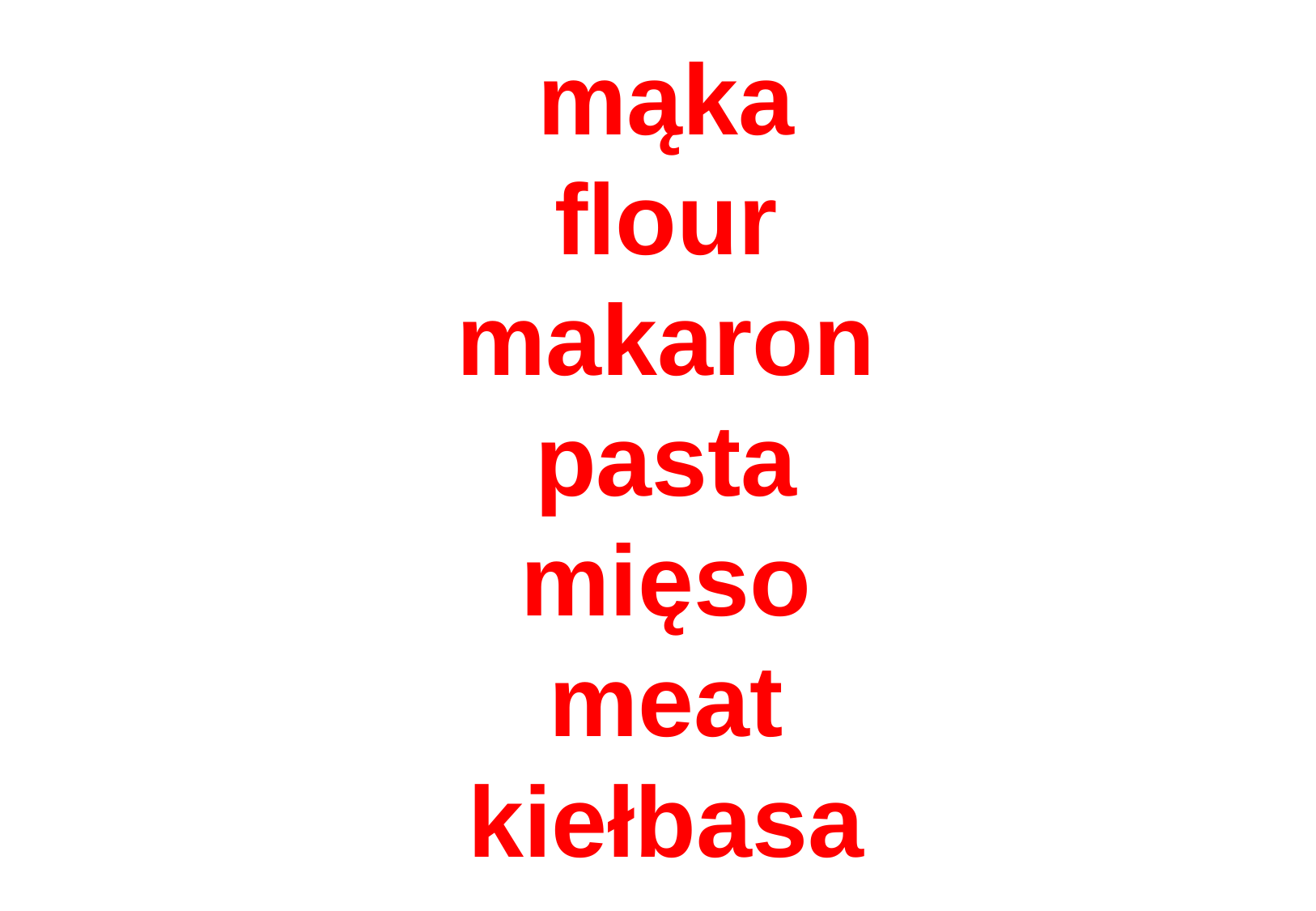

# mąka flour makaron pasta mięso meat kiełbasa